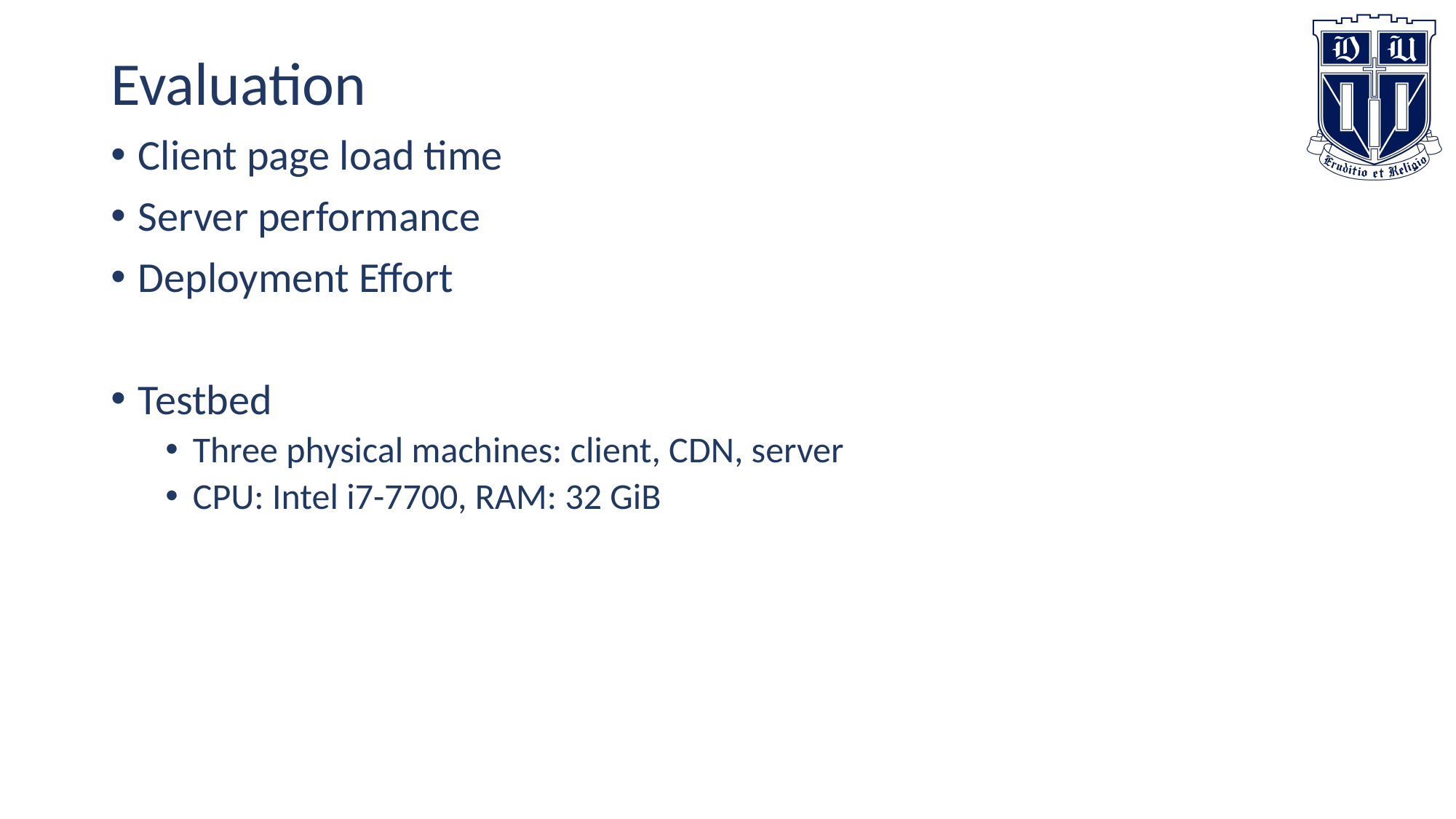

# Evaluation
Client page load time
Server performance
Deployment Effort

Testbed
Three physical machines: client, CDN, server
CPU: Intel i7-7700, RAM: 32 GiB